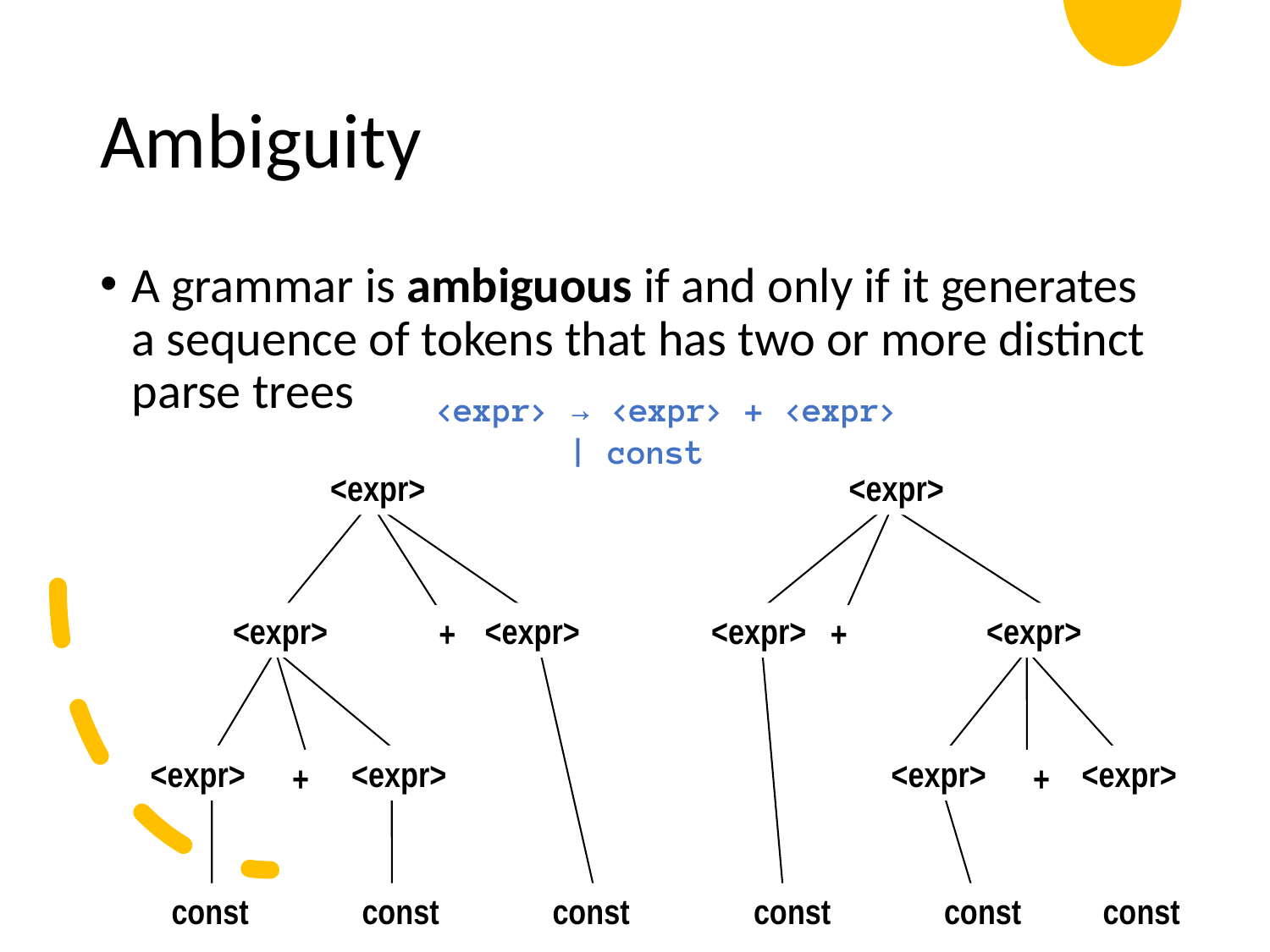

# Ambiguity
A grammar is ambiguous if and only if it generates a sequence of tokens that has two or more distinct parse trees

<expr> → <expr> + <expr>
       | const
<expr>
<expr>

<expr>
<expr>
<expr>
<expr>
+
+

<expr>
<expr>
<expr>
<expr>
+
+

const
const
const
const
const
const